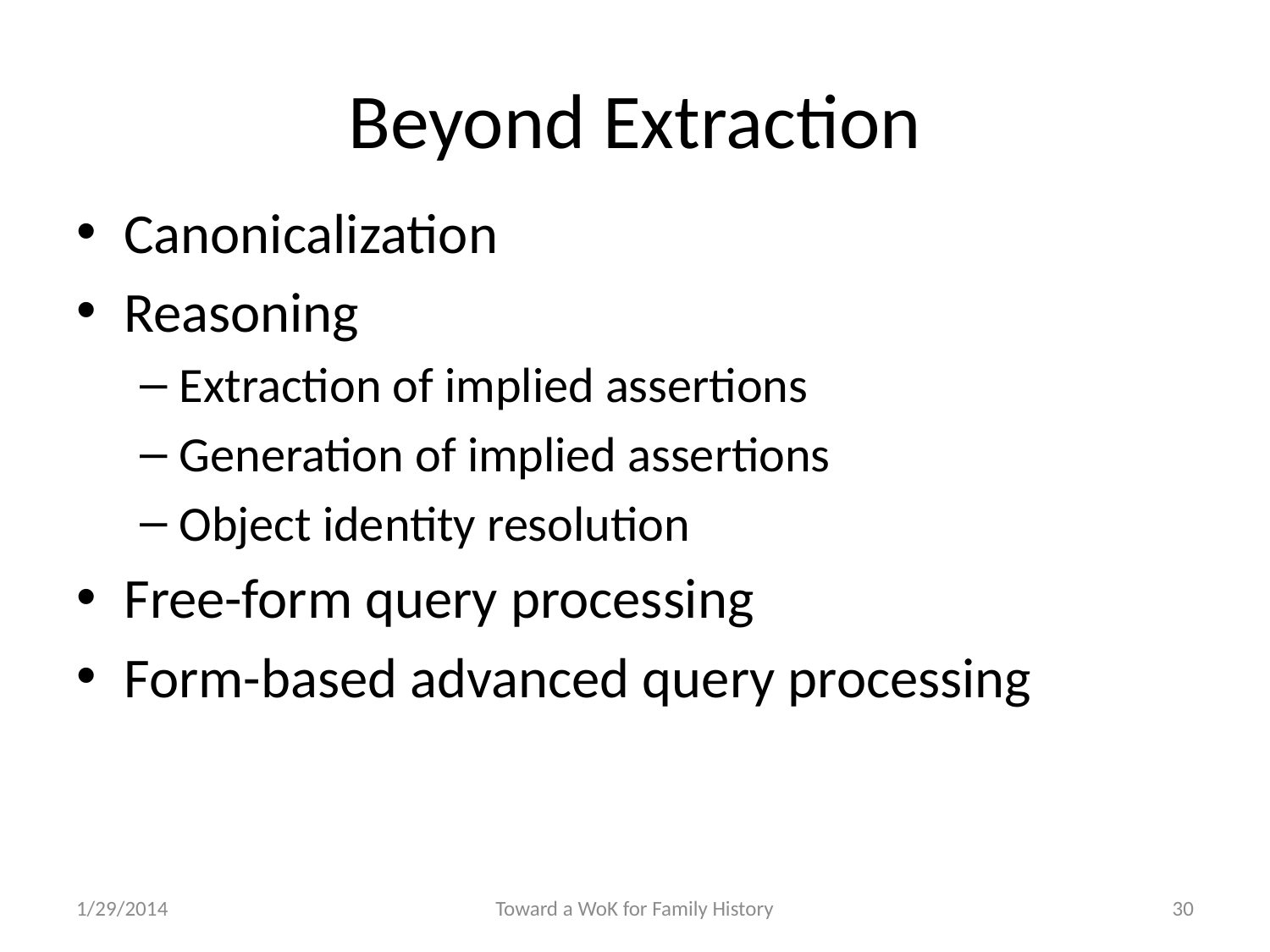

# Beyond Extraction
Canonicalization
Reasoning
Extraction of implied assertions
Generation of implied assertions
Object identity resolution
Free-form query processing
Form-based advanced query processing
1/29/2014
Toward a WoK for Family History
30